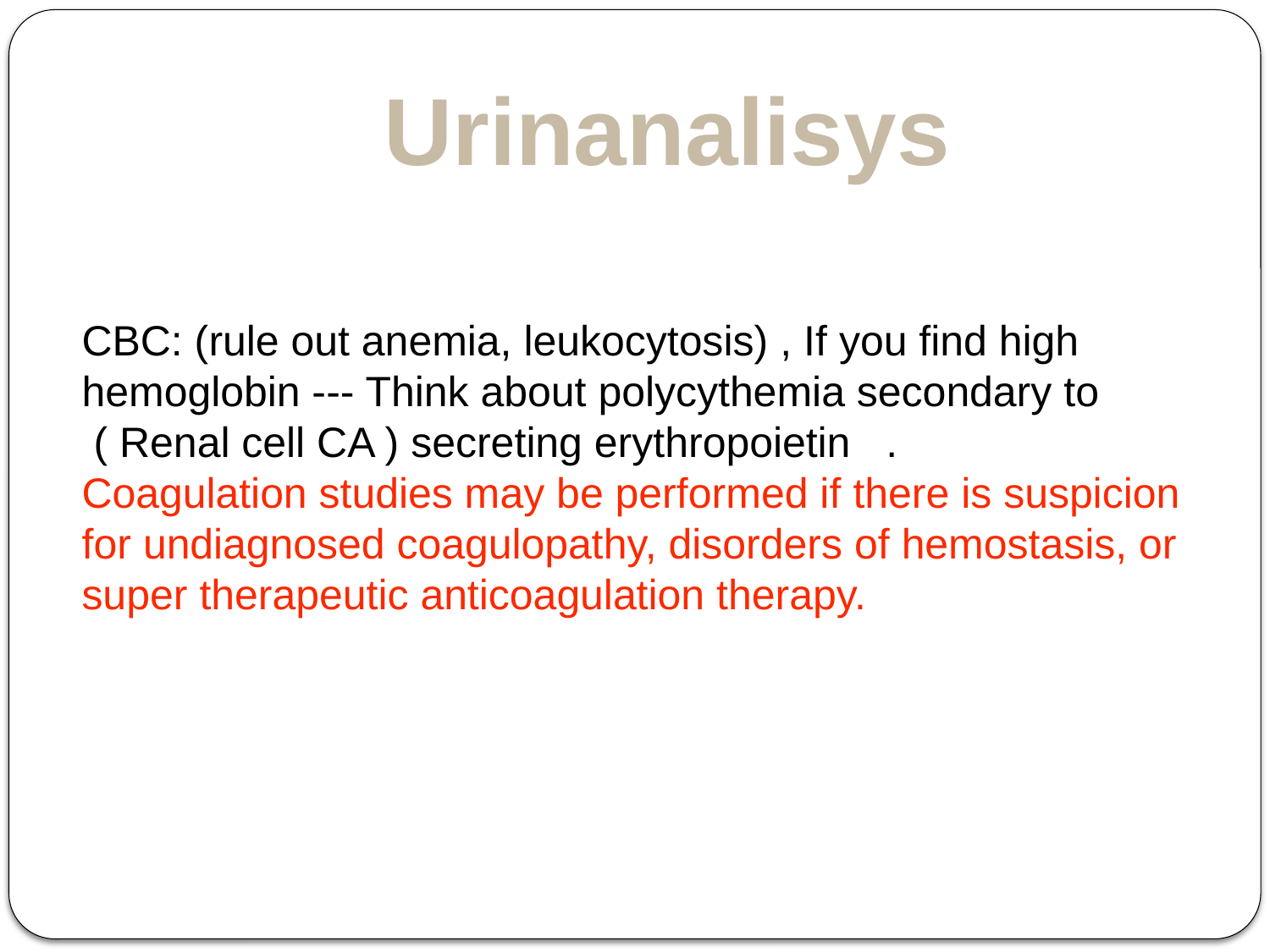

# Urinanalisys
CBC: (rule out anemia, leukocytosis) , If you find high hemoglobin --- Think about polycythemia secondary to
 ( Renal cell CA ) secreting erythropoietin   .
Coagulation studies may be performed if there is suspicion for undiagnosed coagulopathy, disorders of hemostasis, or super therapeutic anticoagulation therapy.